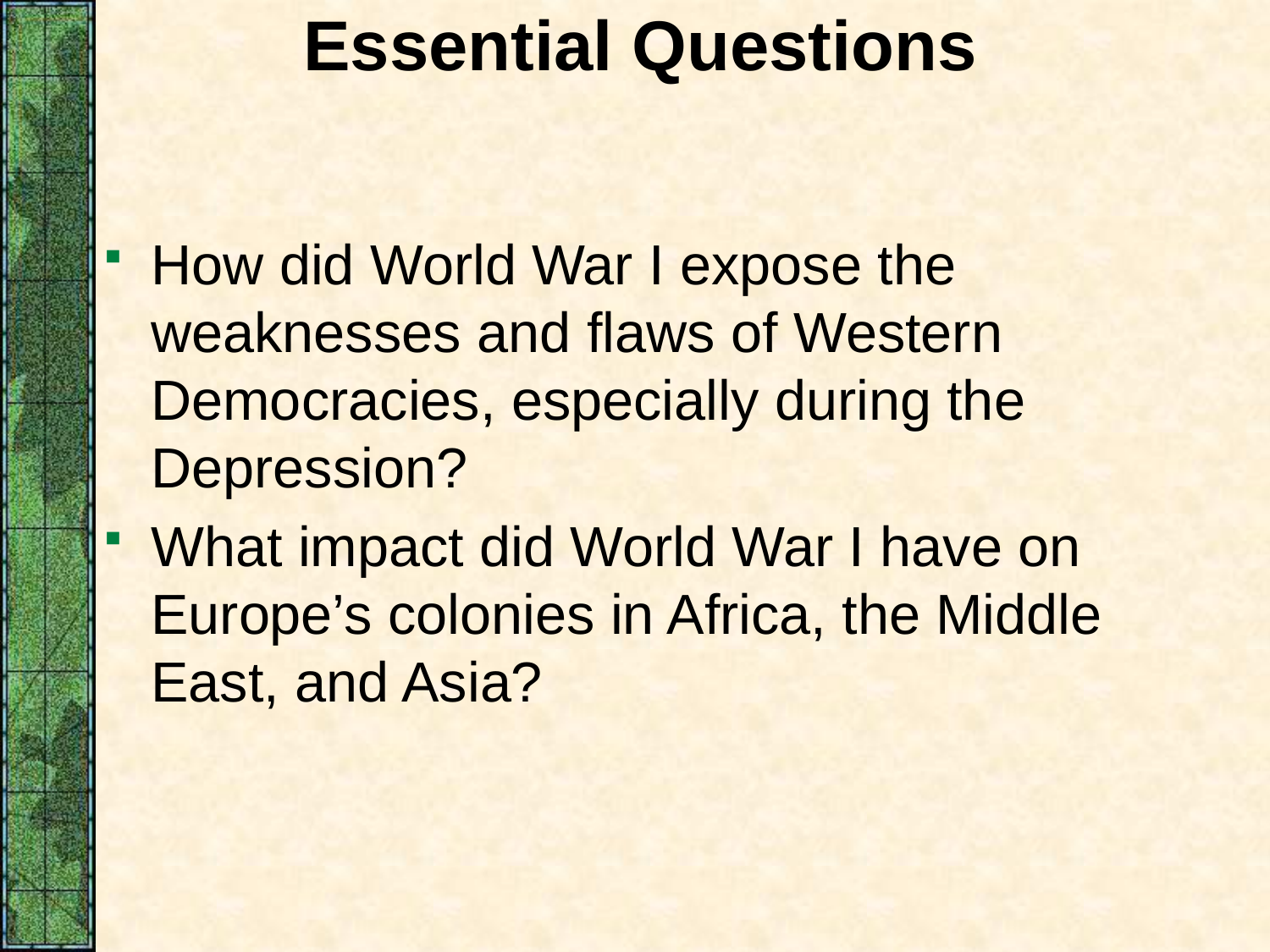

# Essential Questions
How did World War I expose the weaknesses and flaws of Western Democracies, especially during the Depression?
What impact did World War I have on Europe’s colonies in Africa, the Middle East, and Asia?